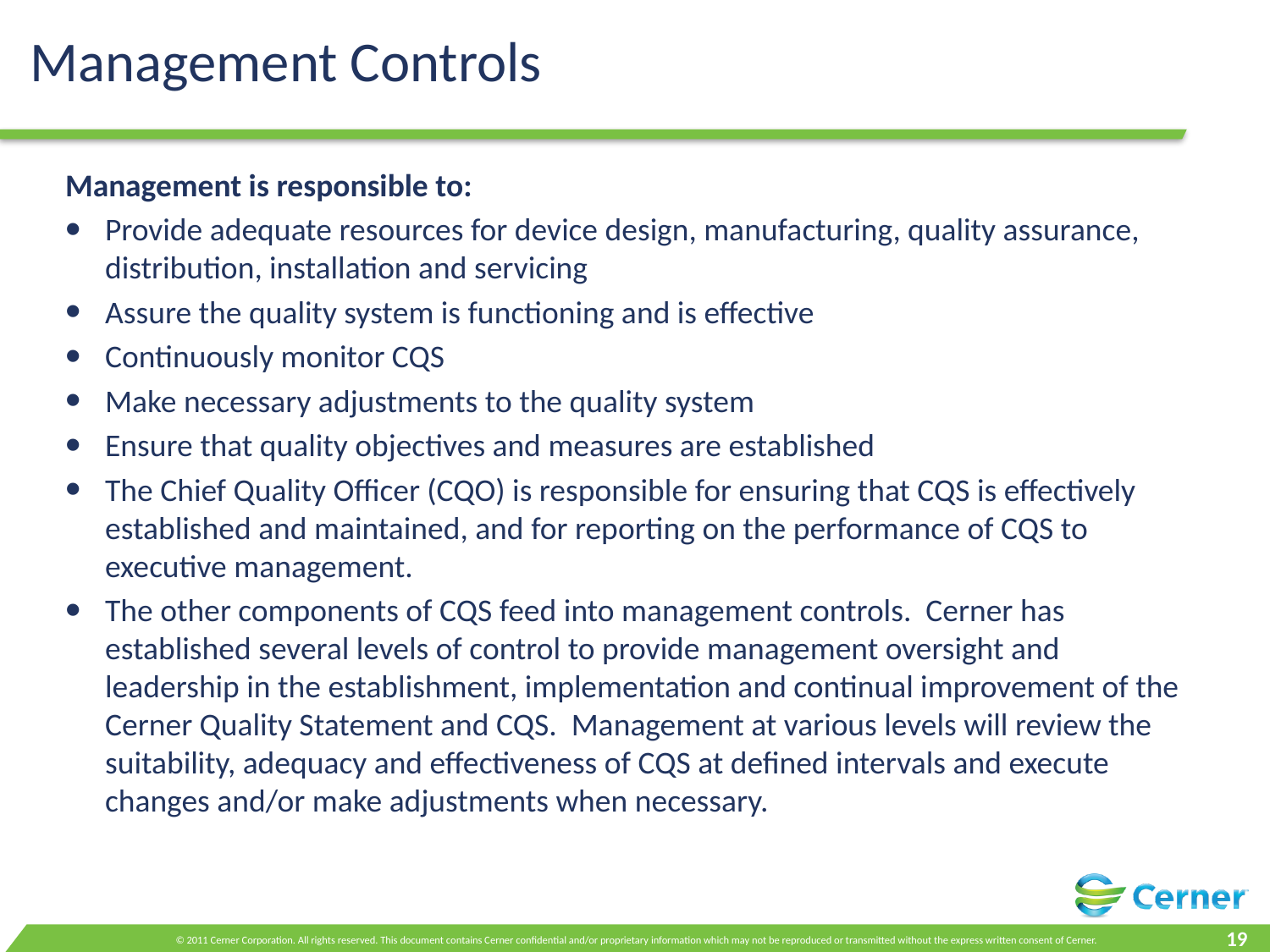

Management Controls
Management is responsible to:
Provide adequate resources for device design, manufacturing, quality assurance, distribution, installation and servicing
Assure the quality system is functioning and is effective
Continuously monitor CQS
Make necessary adjustments to the quality system
Ensure that quality objectives and measures are established
The Chief Quality Officer (CQO) is responsible for ensuring that CQS is effectively established and maintained, and for reporting on the performance of CQS to executive management.
The other components of CQS feed into management controls.  Cerner has established several levels of control to provide management oversight and leadership in the establishment, implementation and continual improvement of the Cerner Quality Statement and CQS.  Management at various levels will review the suitability, adequacy and effectiveness of CQS at defined intervals and execute changes and/or make adjustments when necessary.